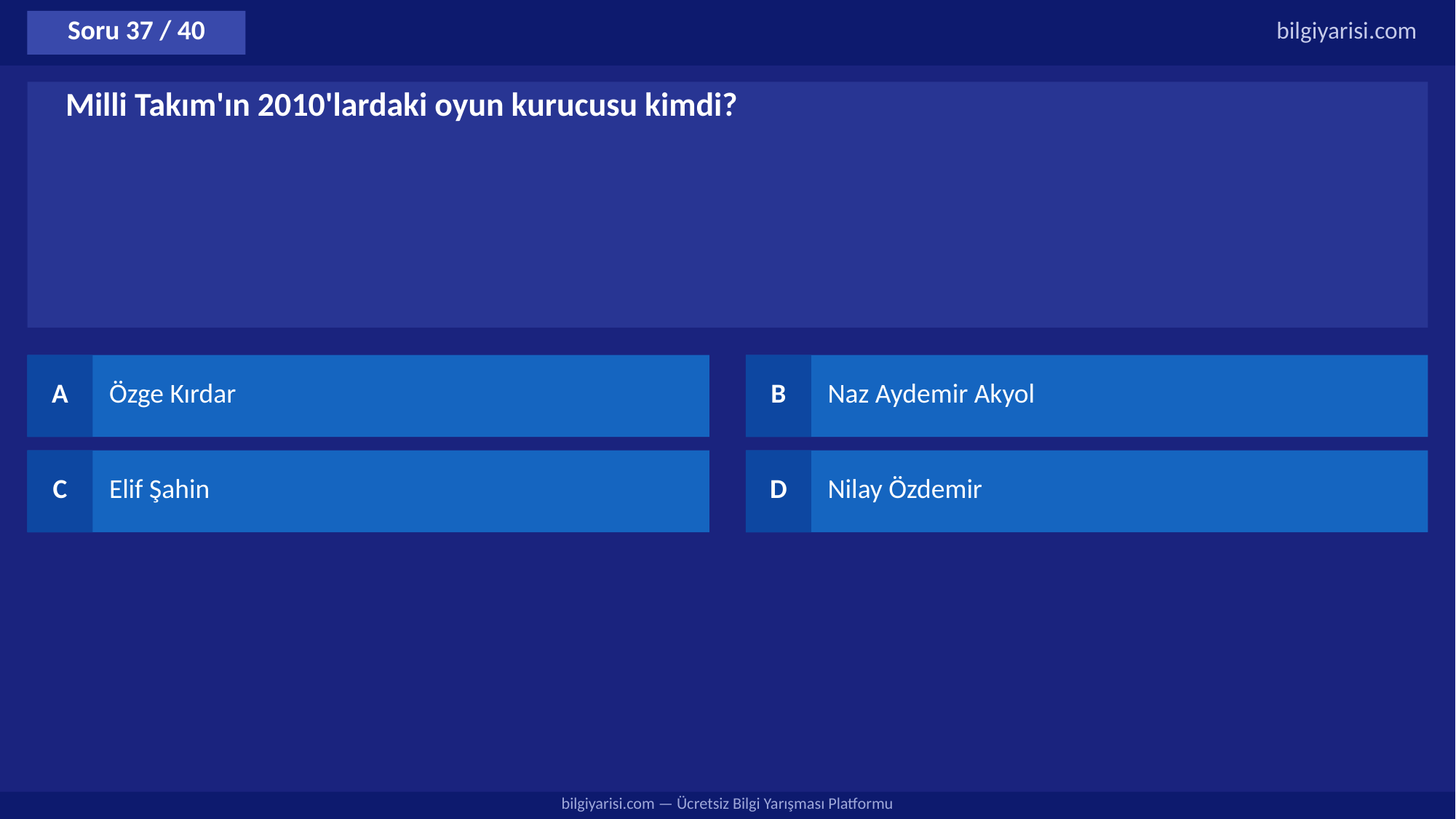

Soru 37 / 40
bilgiyarisi.com

Milli Takım'ın 2010'lardaki oyun kurucusu kimdi?

A
Özge Kırdar

B
Naz Aydemir Akyol

C
Elif Şahin

D
Nilay Özdemir
bilgiyarisi.com — Ücretsiz Bilgi Yarışması Platformu